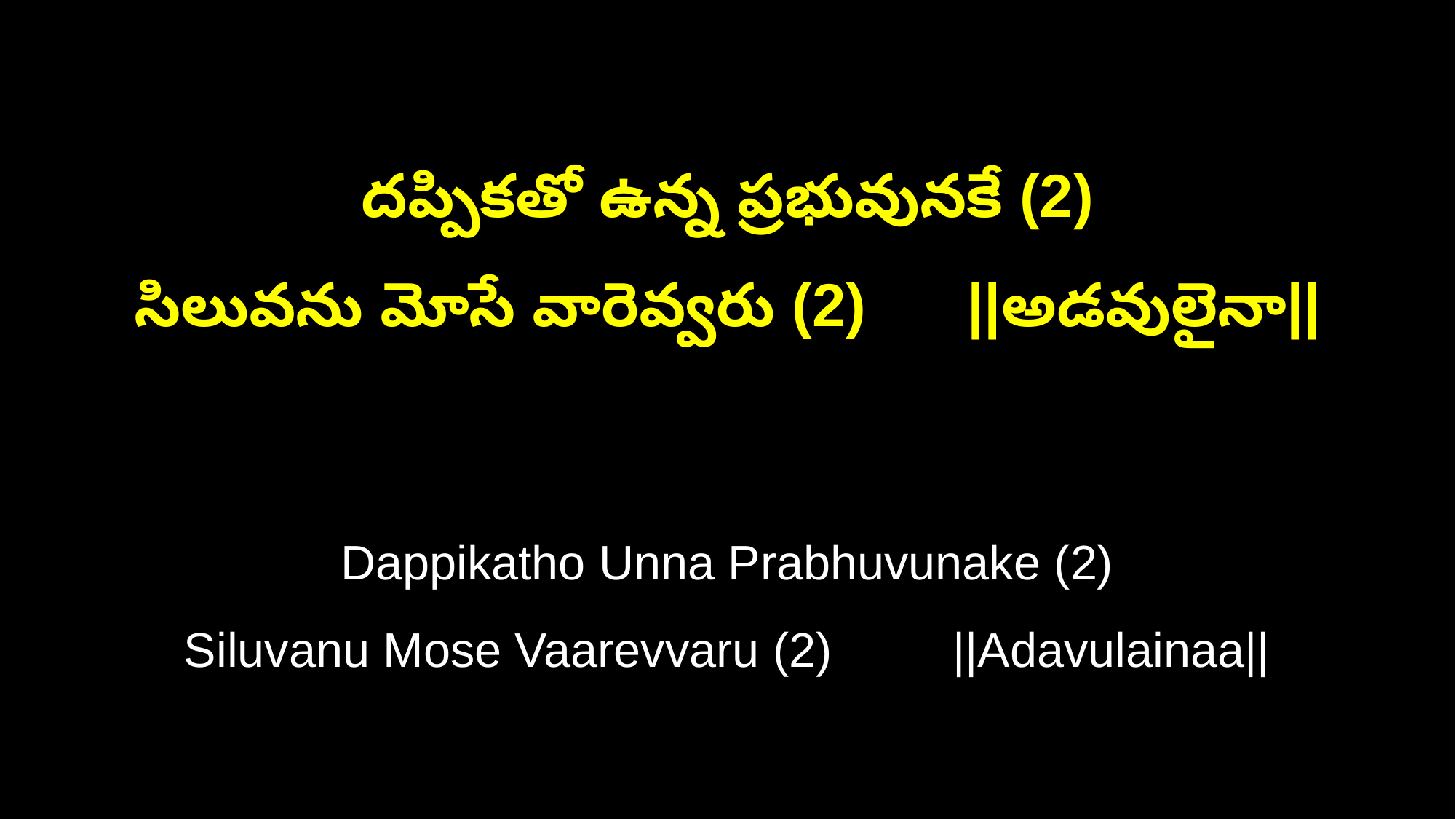

దప్పికతో ఉన్న ప్రభువునకే (2)
సిలువను మోసే వారెవ్వరు (2)      ||అడవులైనా||
Dappikatho Unna Prabhuvunake (2)
Siluvanu Mose Vaarevvaru (2)         ||Adavulainaa||